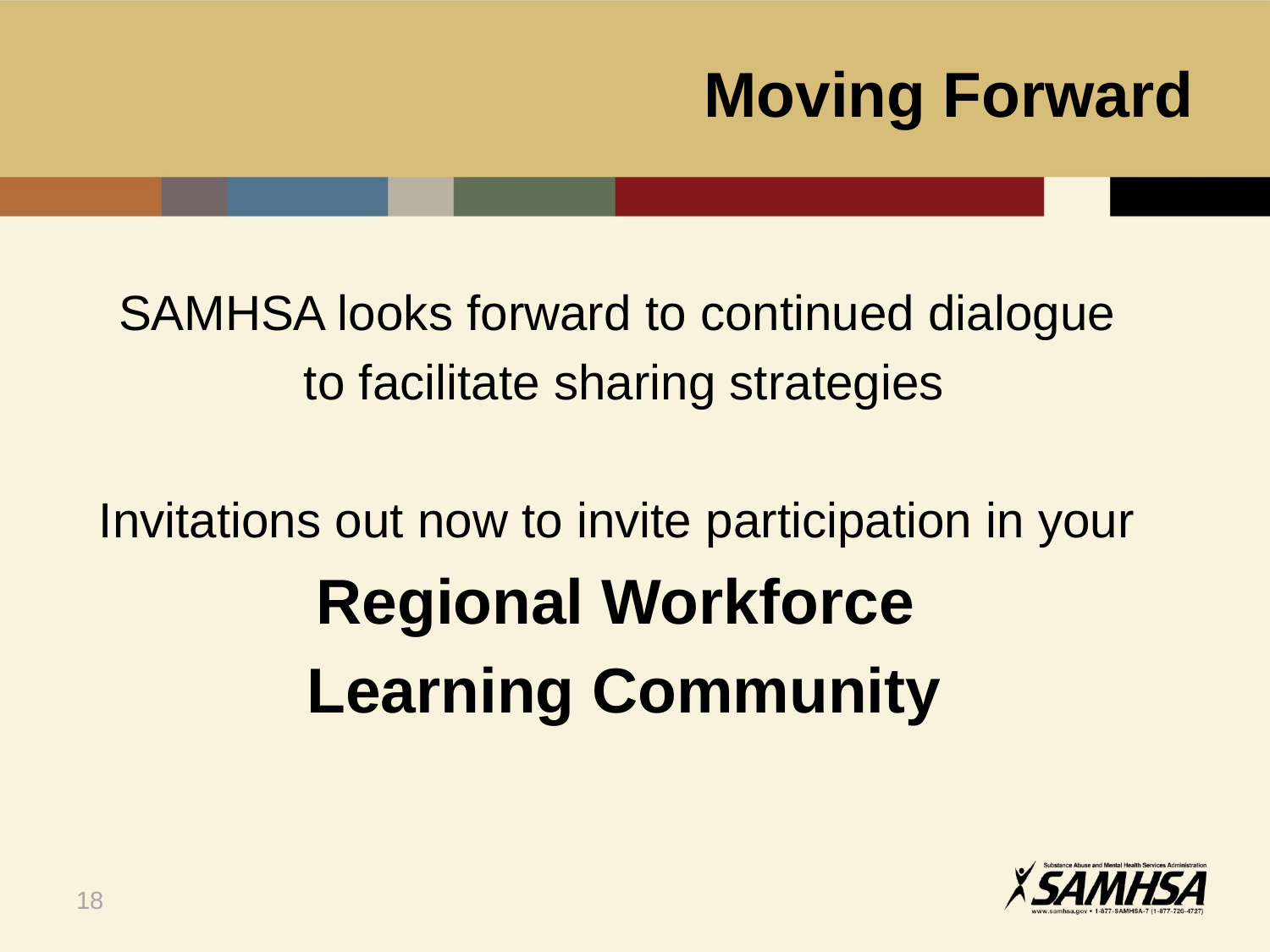

# Moving Forward
SAMHSA looks forward to continued dialogue
to facilitate sharing strategies

Invitations out now to invite participation in your
Regional Workforce
Learning Community

18